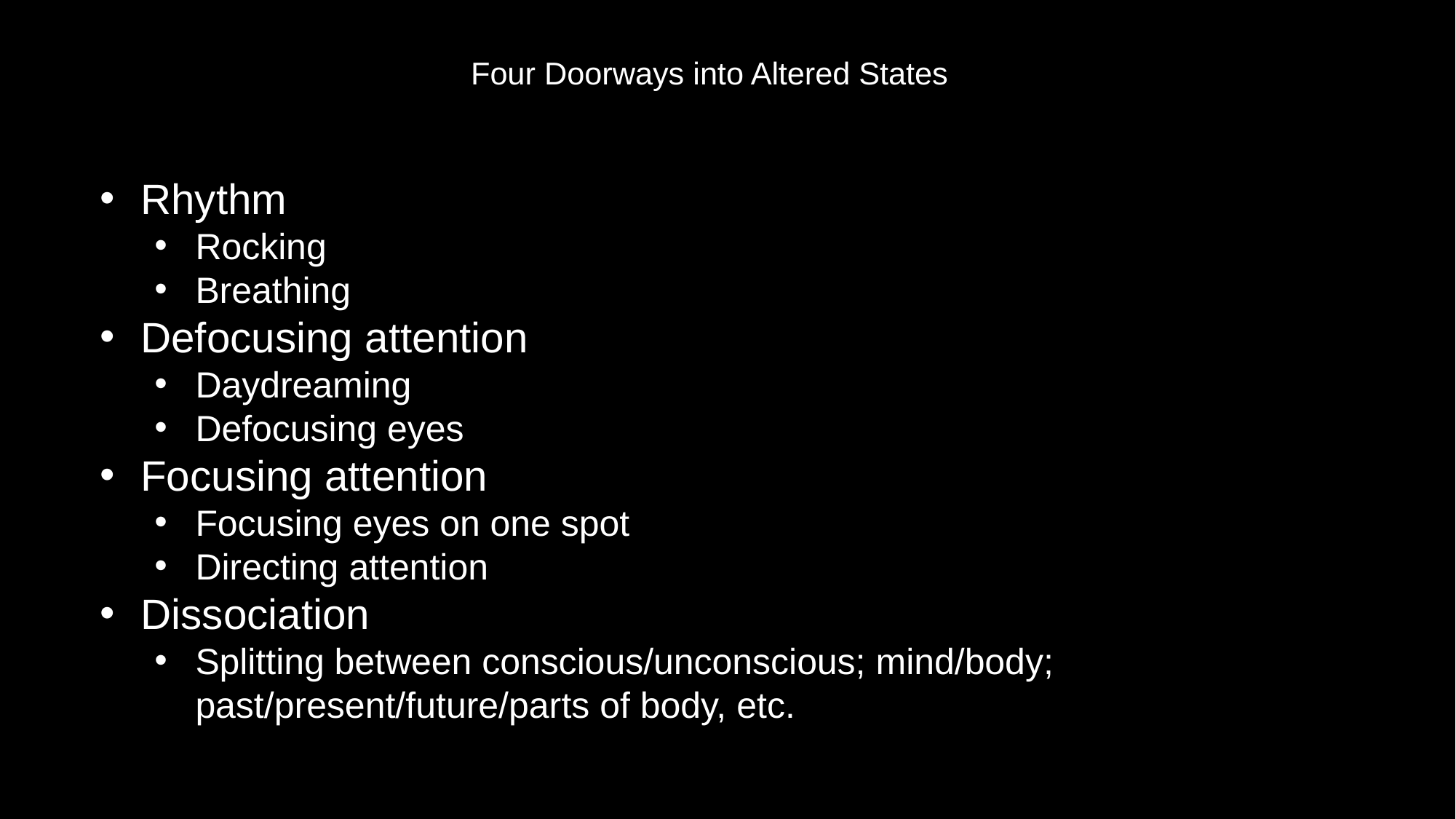

# Four Doorways into Altered States
Rhythm
Rocking
Breathing
Defocusing attention
Daydreaming
Defocusing eyes
Focusing attention
Focusing eyes on one spot
Directing attention
Dissociation
Splitting between conscious/unconscious; mind/body; past/present/future/parts of body, etc.